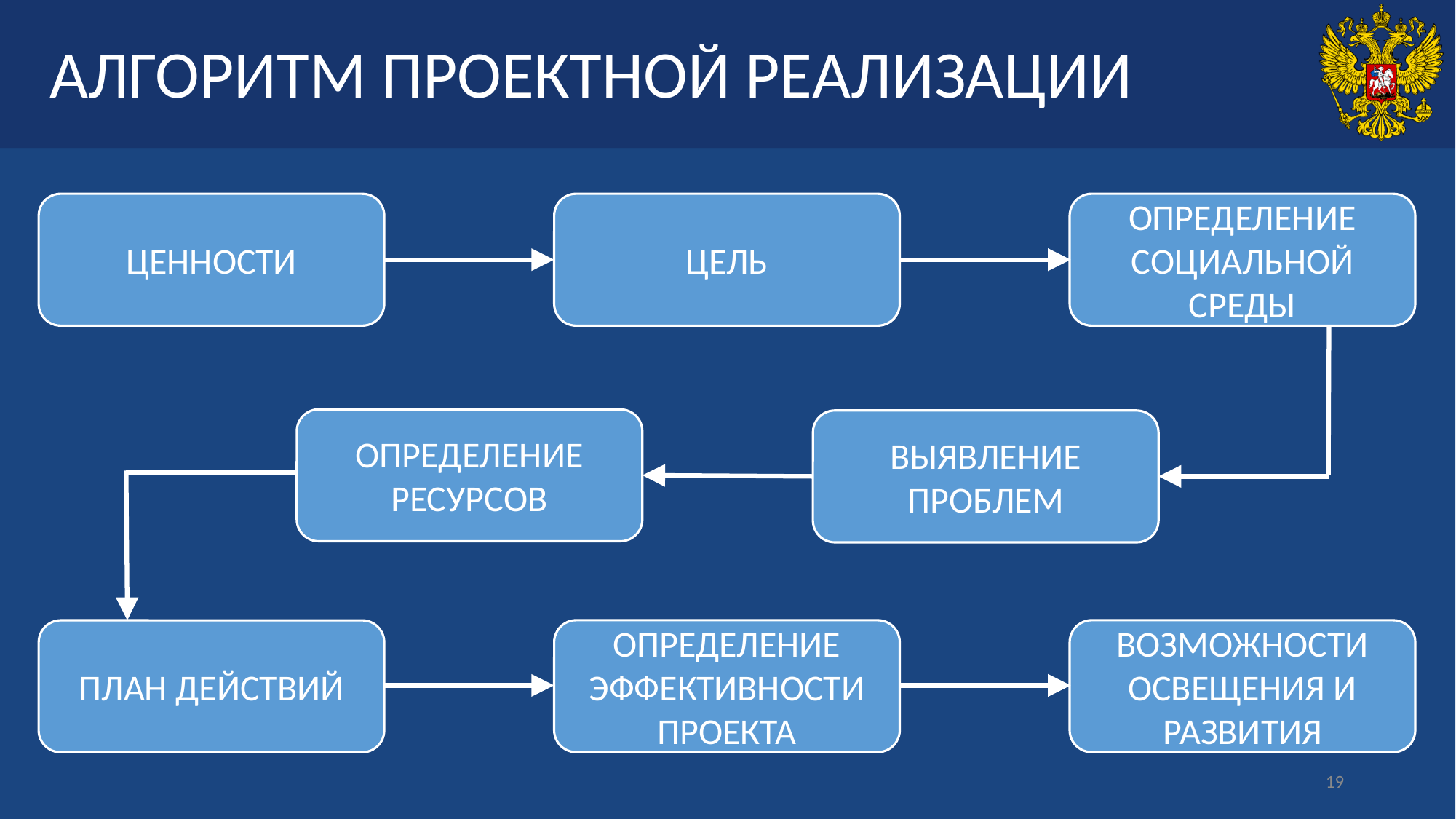

# АЛГОРИТМ ПРОЕКТНОЙ РЕАЛИЗАЦИИ
ЦЕННОСТИ
ЦЕЛЬ
ОПРЕДЕЛЕНИЕ СОЦИАЛЬНОЙ СРЕДЫ
ОПРЕДЕЛЕНИЕ РЕСУРСОВ
ВЫЯВЛЕНИЕ ПРОБЛЕМ
ОПРЕДЕЛЕНИЕ ЭФФЕКТИВНОСТИ ПРОЕКТА
ВОЗМОЖНОСТИ ОСВЕЩЕНИЯ И РАЗВИТИЯ
ПЛАН ДЕЙСТВИЙ
19